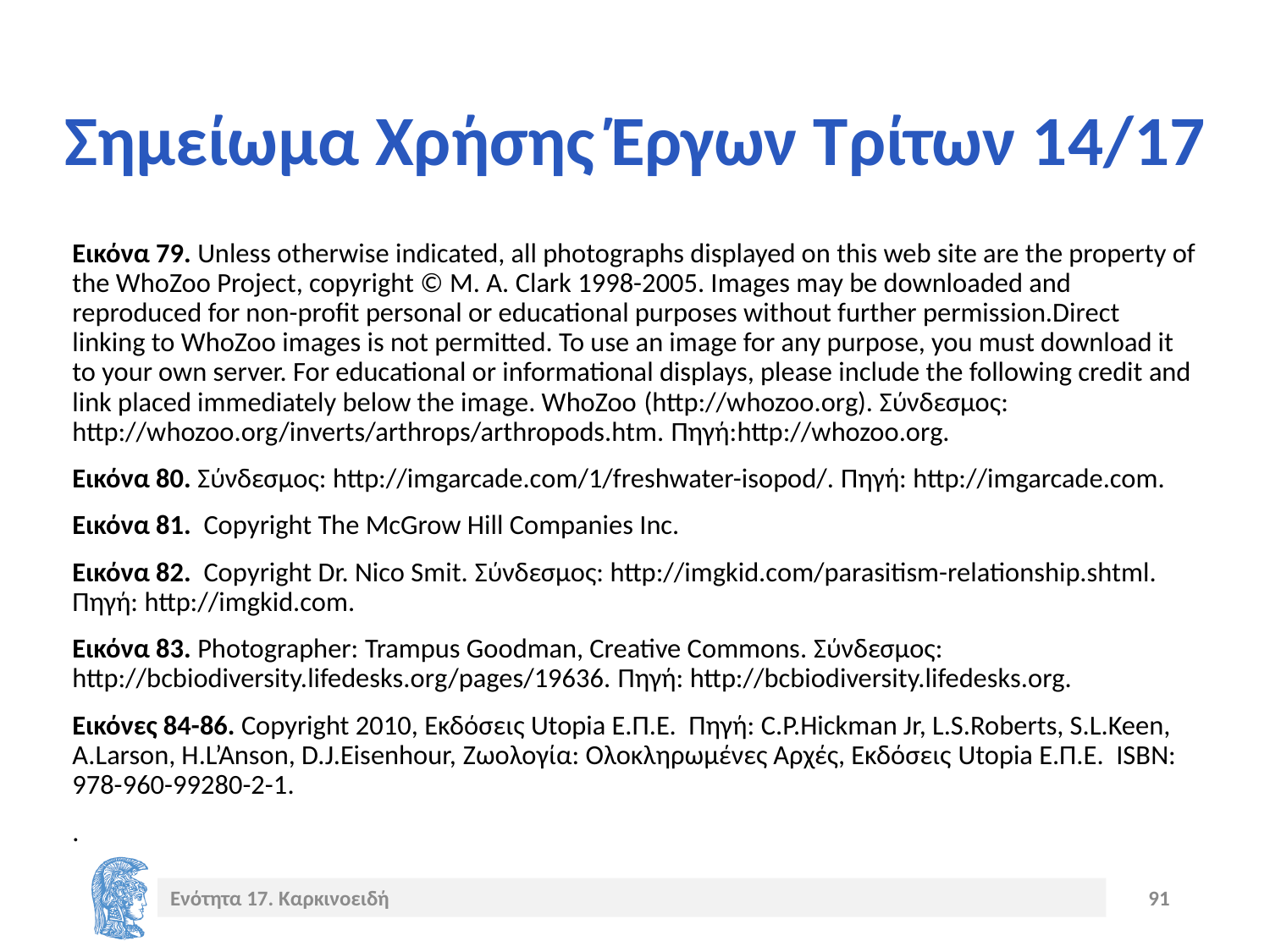

# Σημείωμα Χρήσης Έργων Τρίτων 14/17
Εικόνα 79. Unless otherwise indicated, all photographs displayed on this web site are the property of the WhoZoo Project, copyright © M. A. Clark 1998-2005. Images may be downloaded and reproduced for non-profit personal or educational purposes without further permission.Direct linking to WhoZoo images is not permitted. To use an image for any purpose, you must download it to your own server. For educational or informational displays, please include the following credit and link placed immediately below the image. WhoZoo (http://whozoo.org). Σύνδεσμος: http://whozoo.org/inverts/arthrops/arthropods.htm. Πηγή:http://whozoo.org.
Εικόνα 80. Σύνδεσμος: http://imgarcade.com/1/freshwater-isopod/. Πηγή: http://imgarcade.com.
Εικόνα 81.  Copyright The McGrow Hill Companies Inc.
Εικόνα 82.  Copyright Dr. Nico Smit. Σύνδεσμος: http://imgkid.com/parasitism-relationship.shtml. Πηγή: http://imgkid.com.
Εικόνα 83. Photographer: Trampus Goodman, Creative Commons. Σύνδεσμος: http://bcbiodiversity.lifedesks.org/pages/19636. Πηγή: http://bcbiodiversity.lifedesks.org.
Εικόνες 84-86. Copyright 2010, Εκδόσεις Utopia Ε.Π.Ε.  Πηγή: C.P.Hickman Jr, L.S.Roberts, S.L.Keen, A.Larson, H.L’Anson, D.J.Eisenhour, Ζωολογία: Ολοκληρωμένες Αρχές, Εκδόσεις Utopia Ε.Π.Ε.  ISBN: 978-960-99280-2-1.
.
Ενότητα 17. Καρκινοειδή
91